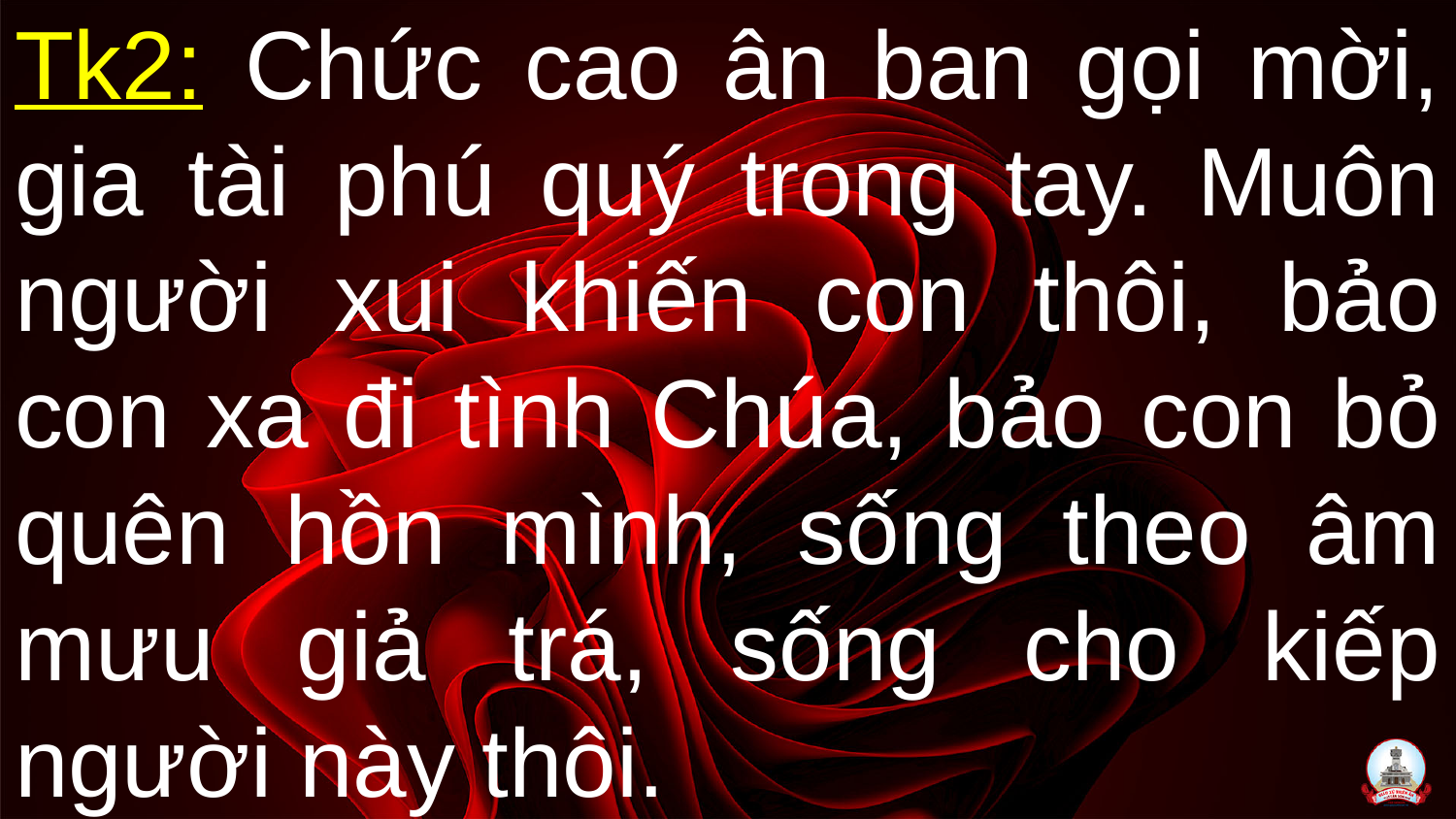

# Tk2: Chức cao ân ban gọi mời, gia tài phú quý trong tay. Muôn người xui khiến con thôi, bảo con xa đi tình Chúa, bảo con bỏ quên hồn mình, sống theo âm mưu giả trá, sống cho kiếp người này thôi.